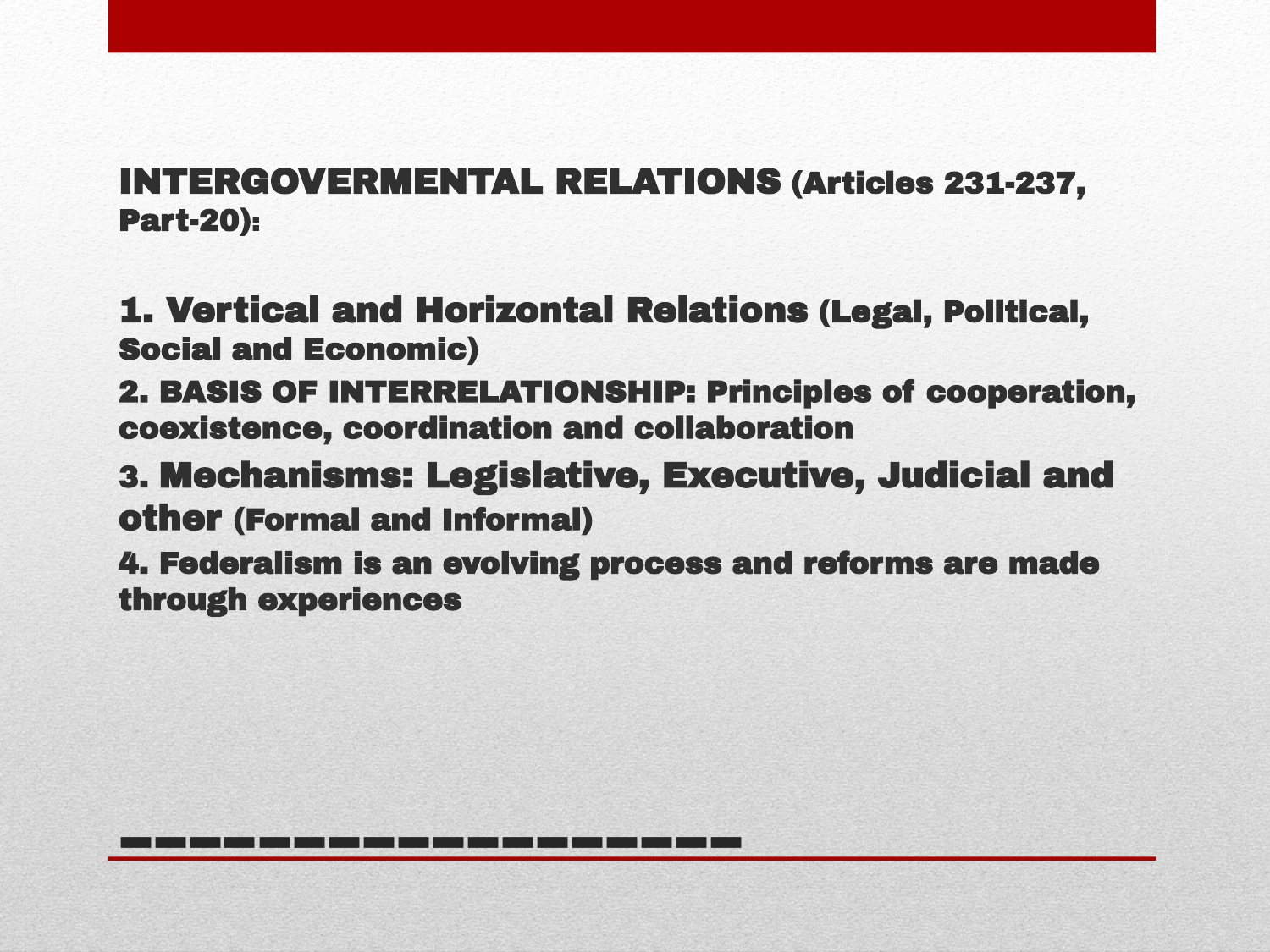

INTERGOVERMENTAL RELATIONS (Articles 231-237, Part-20):

1. Vertical and Horizontal Relations (Legal, Political, Social and Economic)
2. BASIS OF INTERRELATIONSHIP: Principles of cooperation, coexistence, coordination and collaboration
3. Mechanisms: Legislative, Executive, Judicial and other (Formal and Informal)
4. Federalism is an evolving process and reforms are made through experiences
# __________________